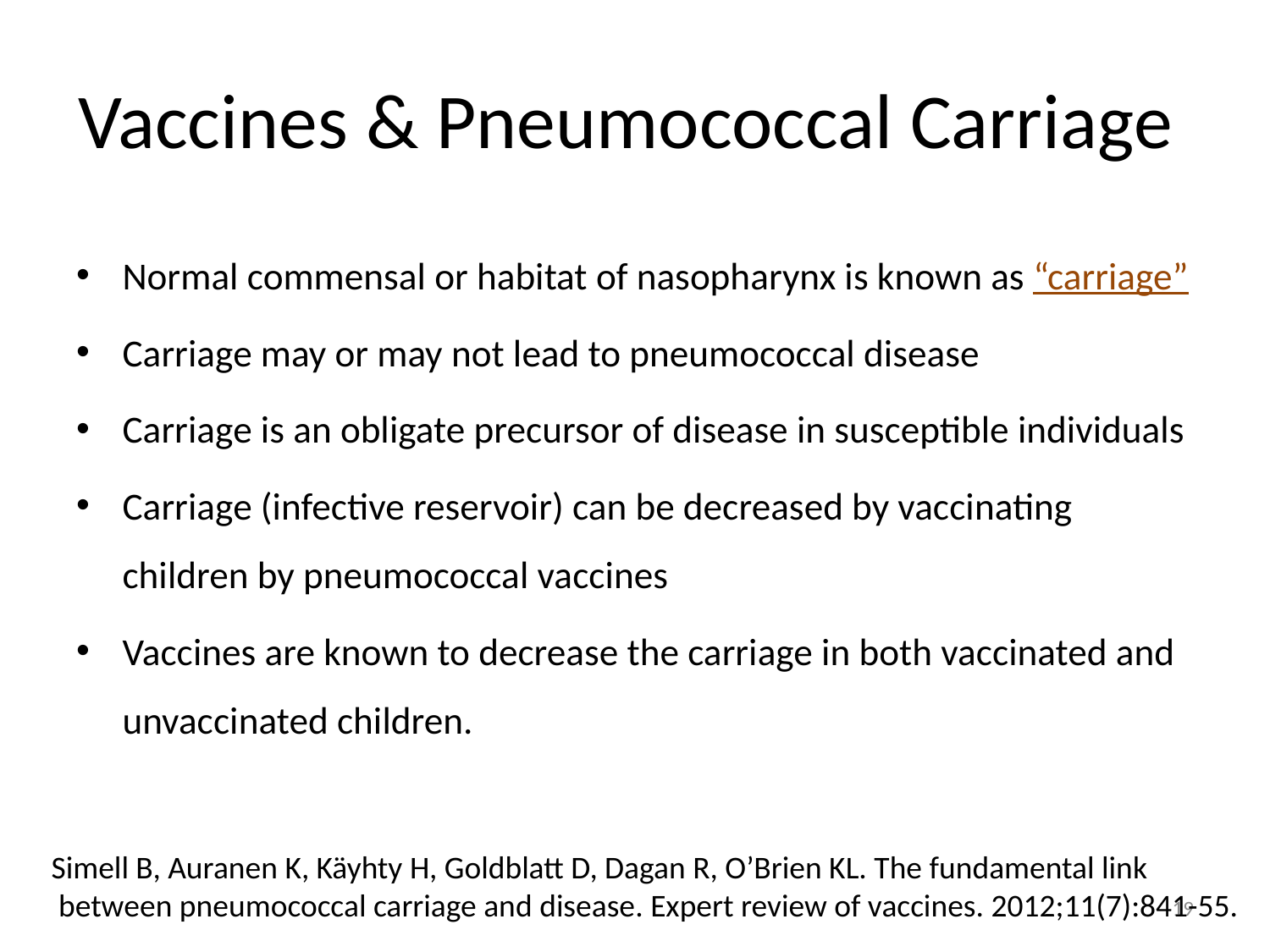

# Vaccines & Pneumococcal Carriage
Normal commensal or habitat of nasopharynx is known as “carriage”
Carriage may or may not lead to pneumococcal disease
Carriage is an obligate precursor of disease in susceptible individuals
Carriage (infective reservoir) can be decreased by vaccinating children by pneumococcal vaccines
Vaccines are known to decrease the carriage in both vaccinated and unvaccinated children.
Simell B, Auranen K, Käyhty H, Goldblatt D, Dagan R, O’Brien KL. The fundamental link
 between pneumococcal carriage and disease. Expert review of vaccines. 2012;11(7):841-55.
19